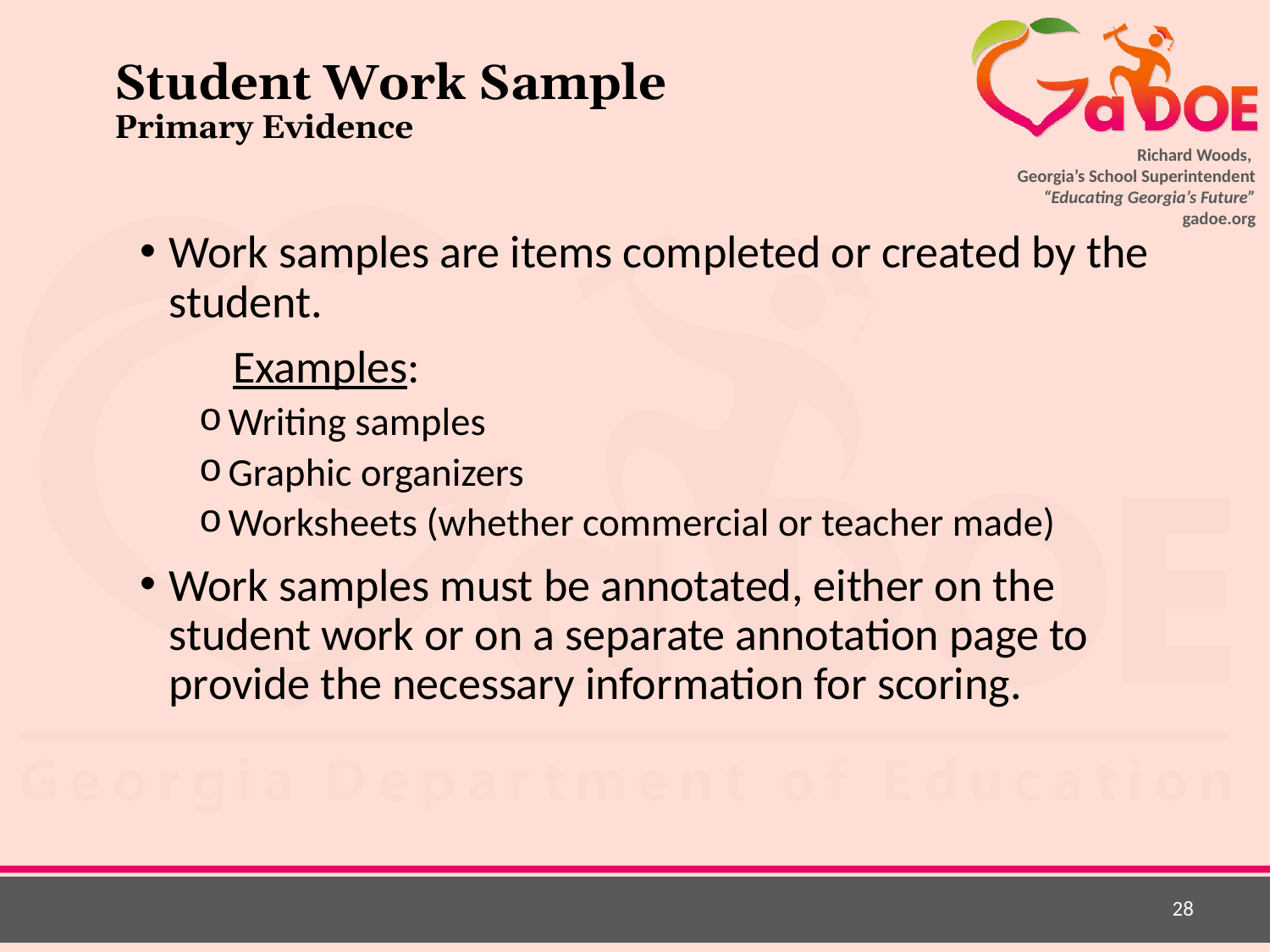

# Student Work Sample Primary Evidence
Work samples are items completed or created by the student.
         Examples:
Writing samples
Graphic organizers
Worksheets (whether commercial or teacher made)
Work samples must be annotated, either on the student work or on a separate annotation page to provide the necessary information for scoring.
28